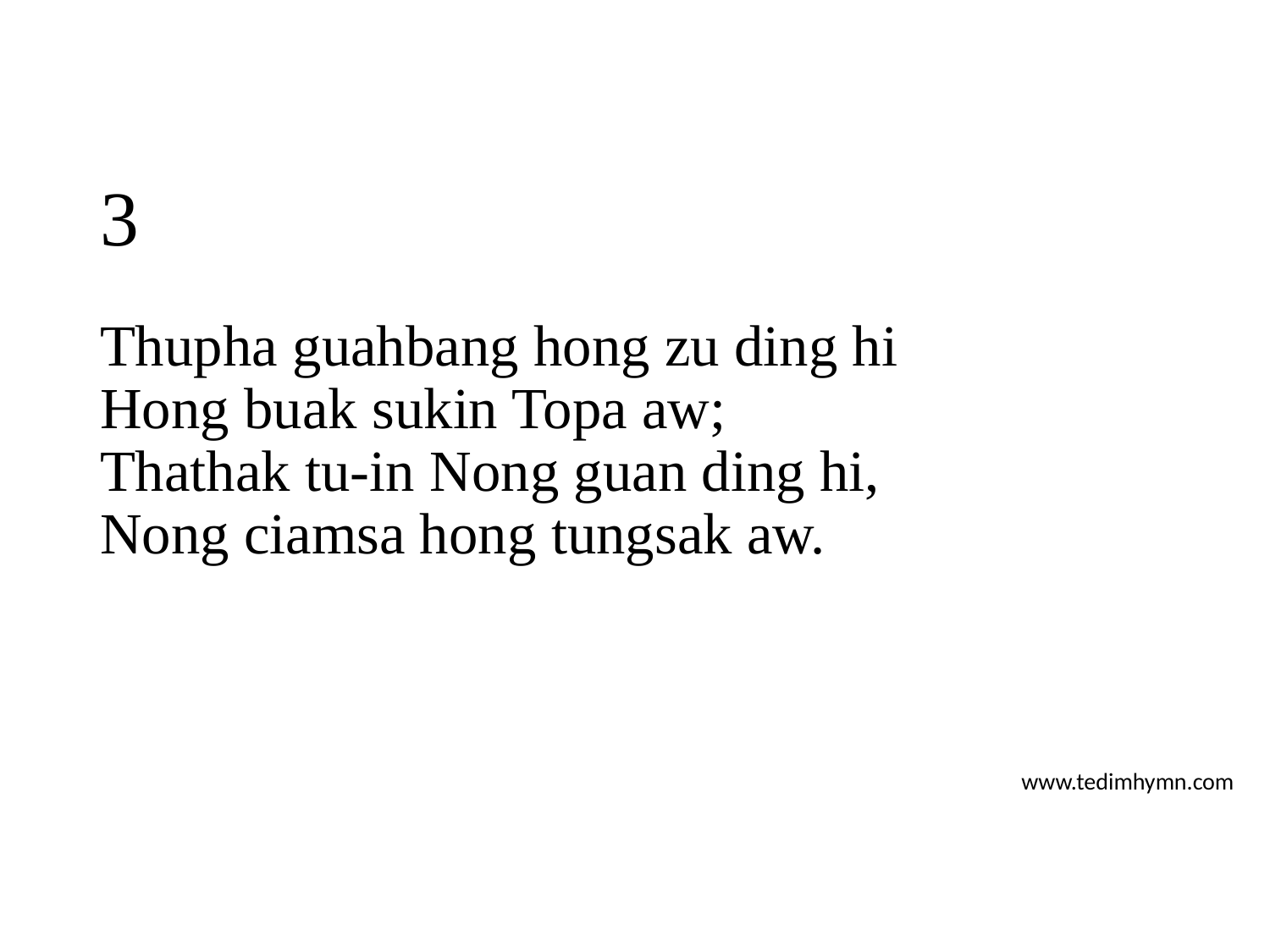

# 3
Thupha guahbang hong zu ding hi
Hong buak sukin Topa aw;
Thathak tu-in Nong guan ding hi,
Nong ciamsa hong tungsak aw.
www.tedimhymn.com